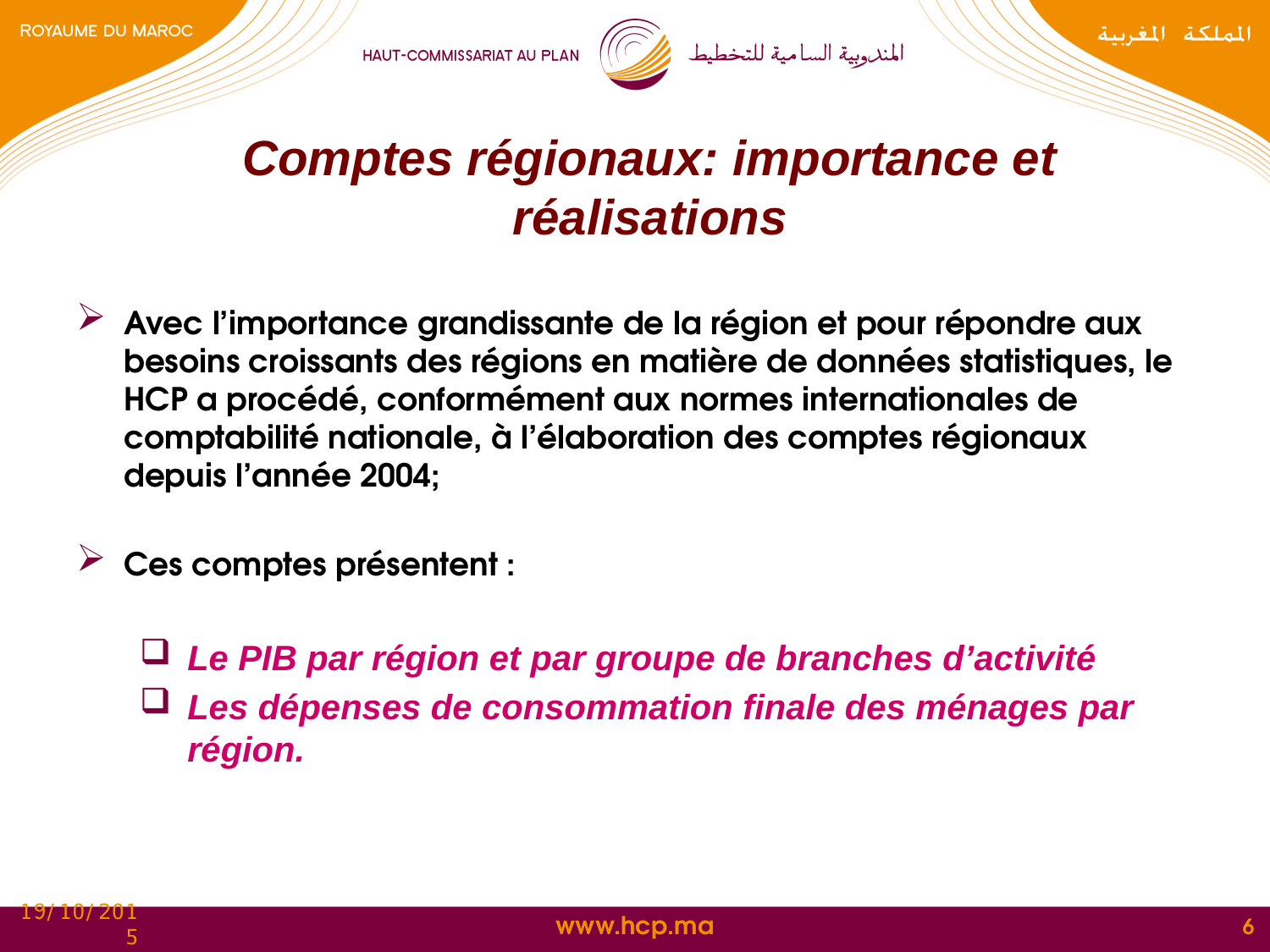

# Comptes régionaux: importance et réalisations
Avec l’importance grandissante de la région et pour répondre aux besoins croissants des régions en matière de données statistiques, le HCP a procédé, conformément aux normes internationales de comptabilité nationale, à l’élaboration des comptes régionaux depuis l’année 2004;

Ces comptes présentent :

Le PIB par région et par groupe de branches d’activité
Les dépenses de consommation finale des ménages par région.

19/10/2015
6